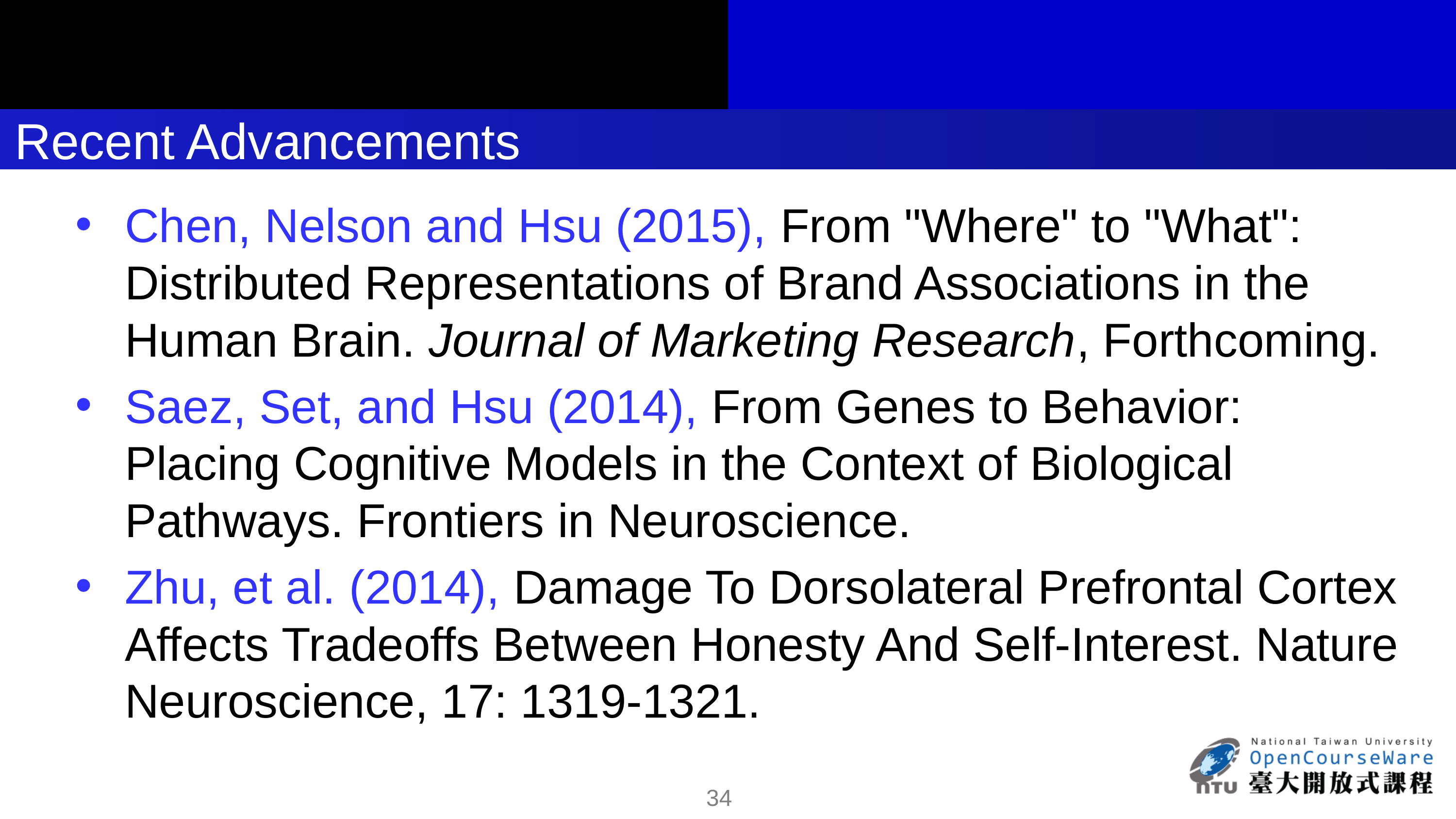

# Recent Advancements
Chen, Nelson and Hsu (2015), From "Where" to "What": Distributed Representations of Brand Associations in the Human Brain. Journal of Marketing Research, Forthcoming.
Saez, Set, and Hsu (2014), From Genes to Behavior: Placing Cognitive Models in the Context of Biological Pathways. Frontiers in Neuroscience.
Zhu, et al. (2014), Damage To Dorsolateral Prefrontal Cortex Affects Tradeoffs Between Honesty And Self-Interest. Nature Neuroscience, 17: 1319-1321.
11/14/2016